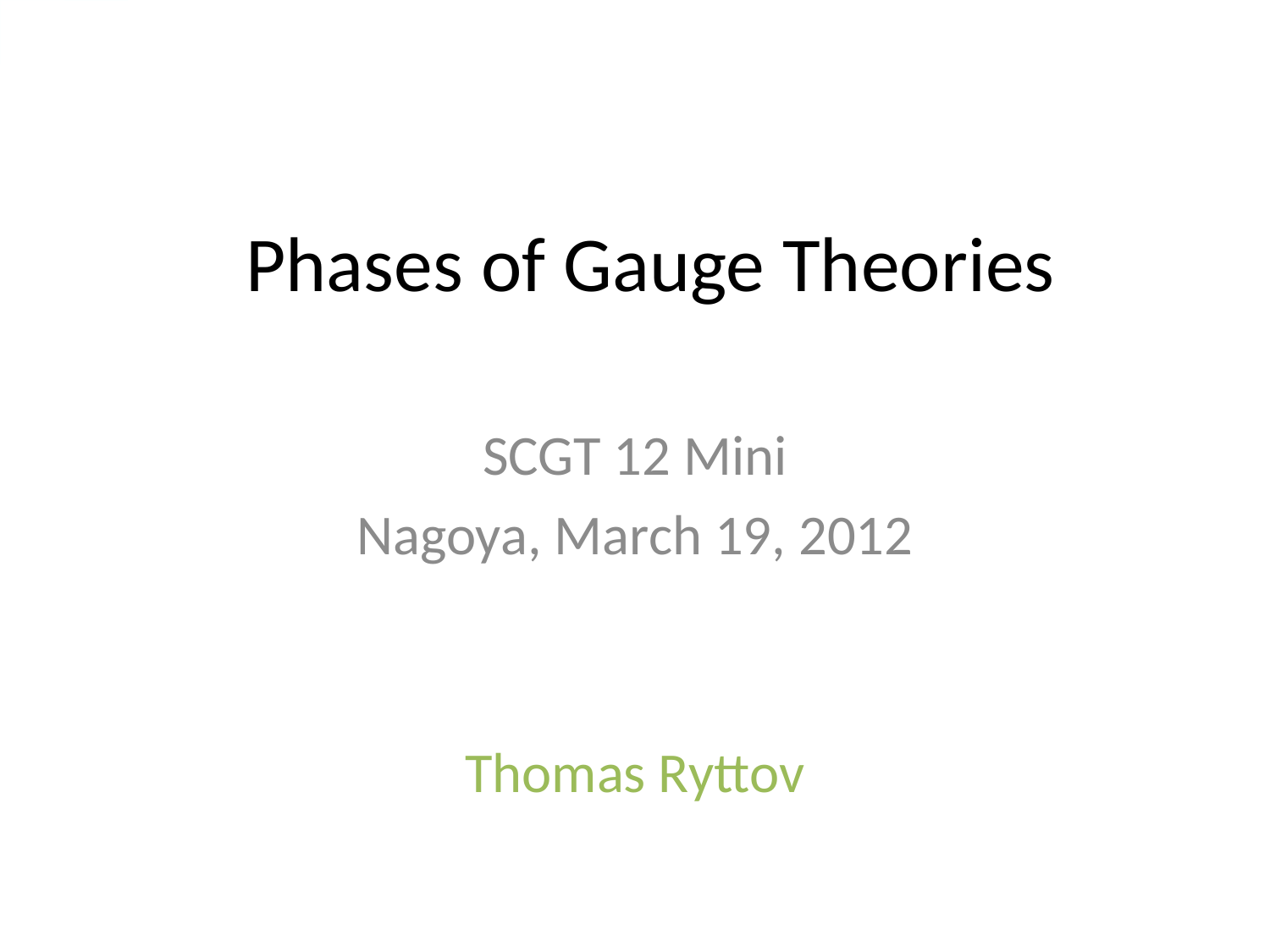

# Phases of Gauge Theories
SCGT 12 Mini
Nagoya, March 19, 2012

Thomas Ryttov